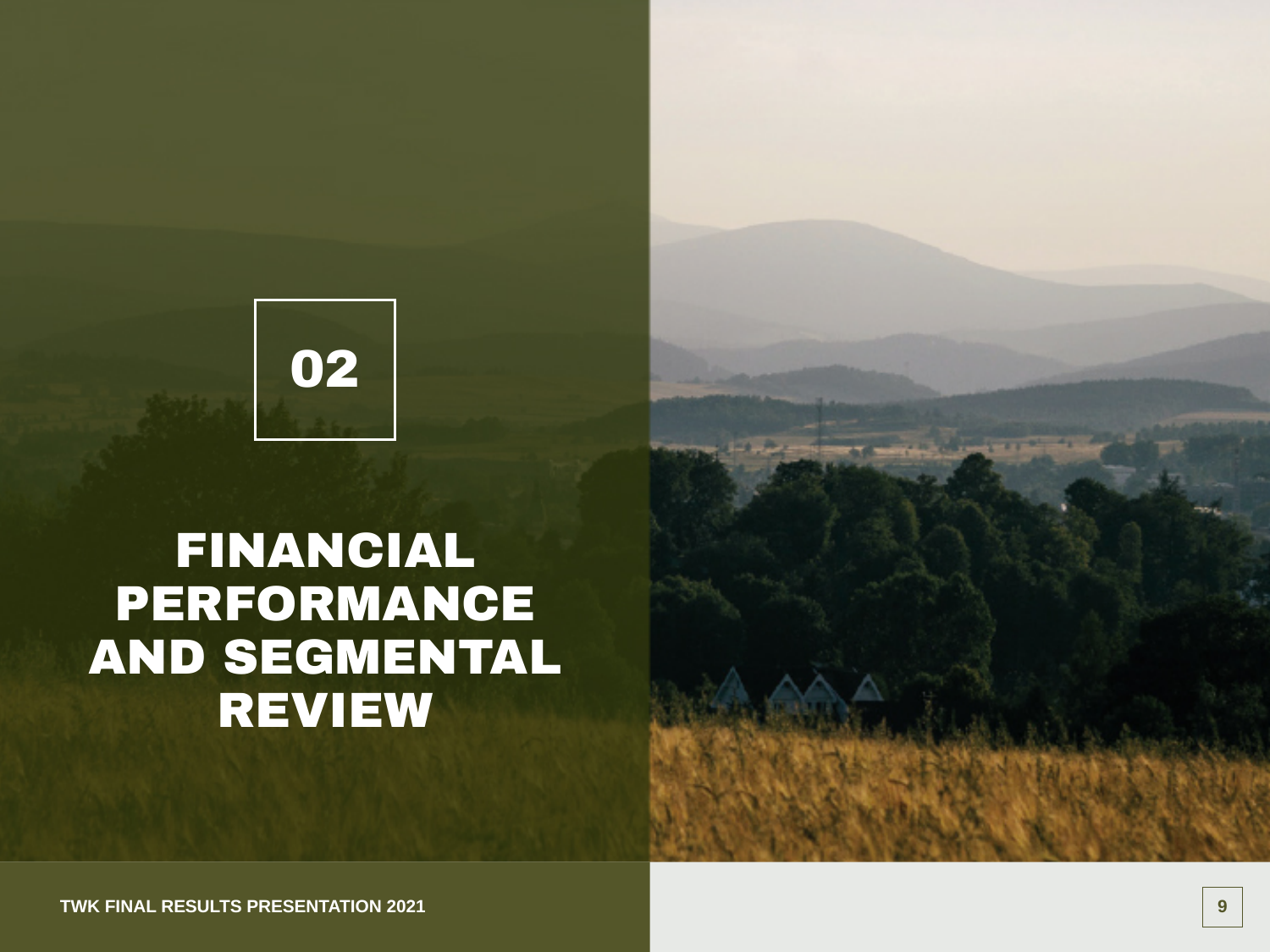

02
# Financial performance and segmental review
TWK FINAL results presentation 2021
9